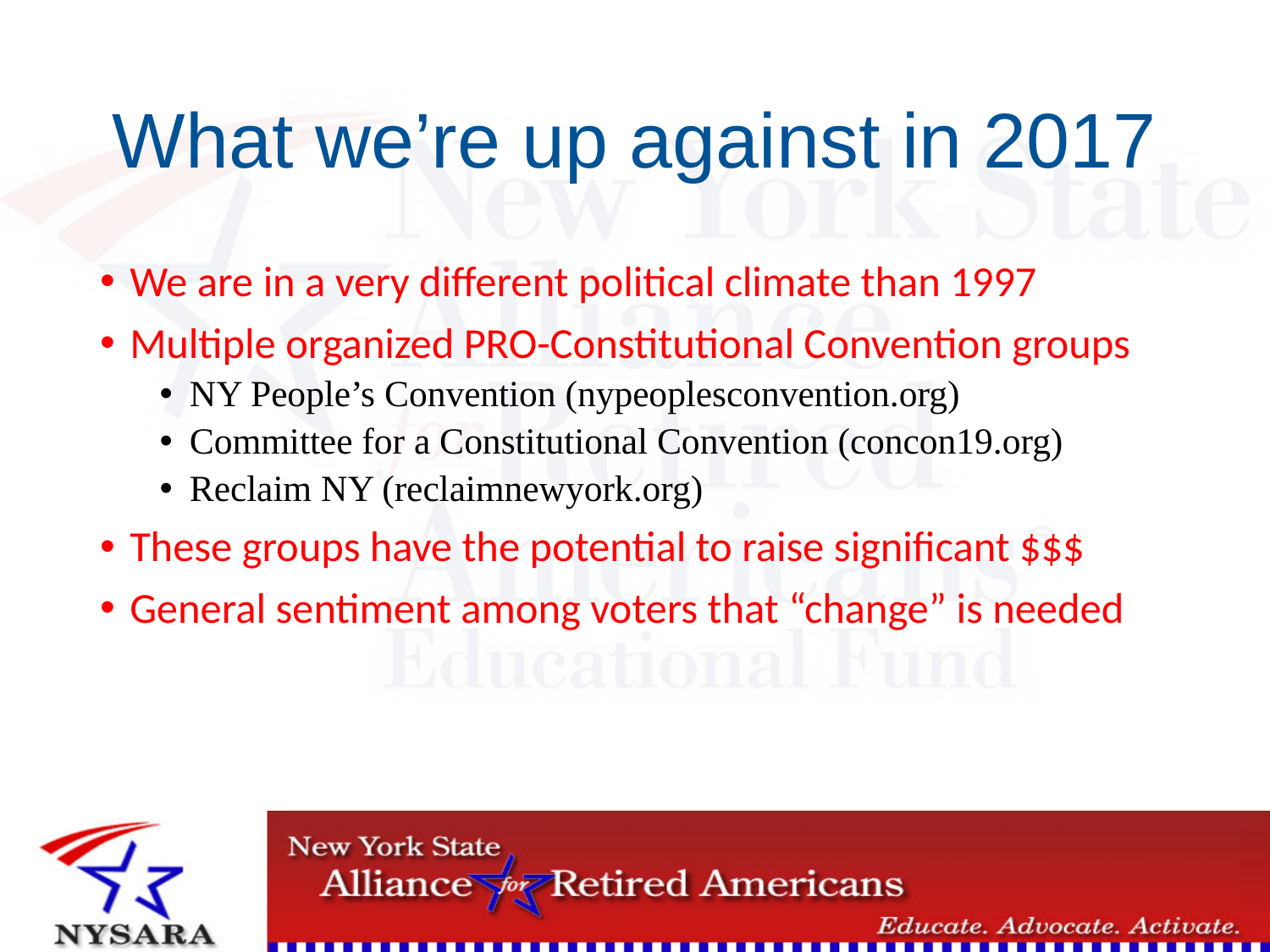

# What we’re up against in 2017
We are in a very different political climate than 1997
Multiple organized PRO-Constitutional Convention groups
NY People’s Convention (nypeoplesconvention.org)
Committee for a Constitutional Convention (concon19.org)
Reclaim NY (reclaimnewyork.org)
These groups have the potential to raise significant $$$
General sentiment among voters that “change” is needed